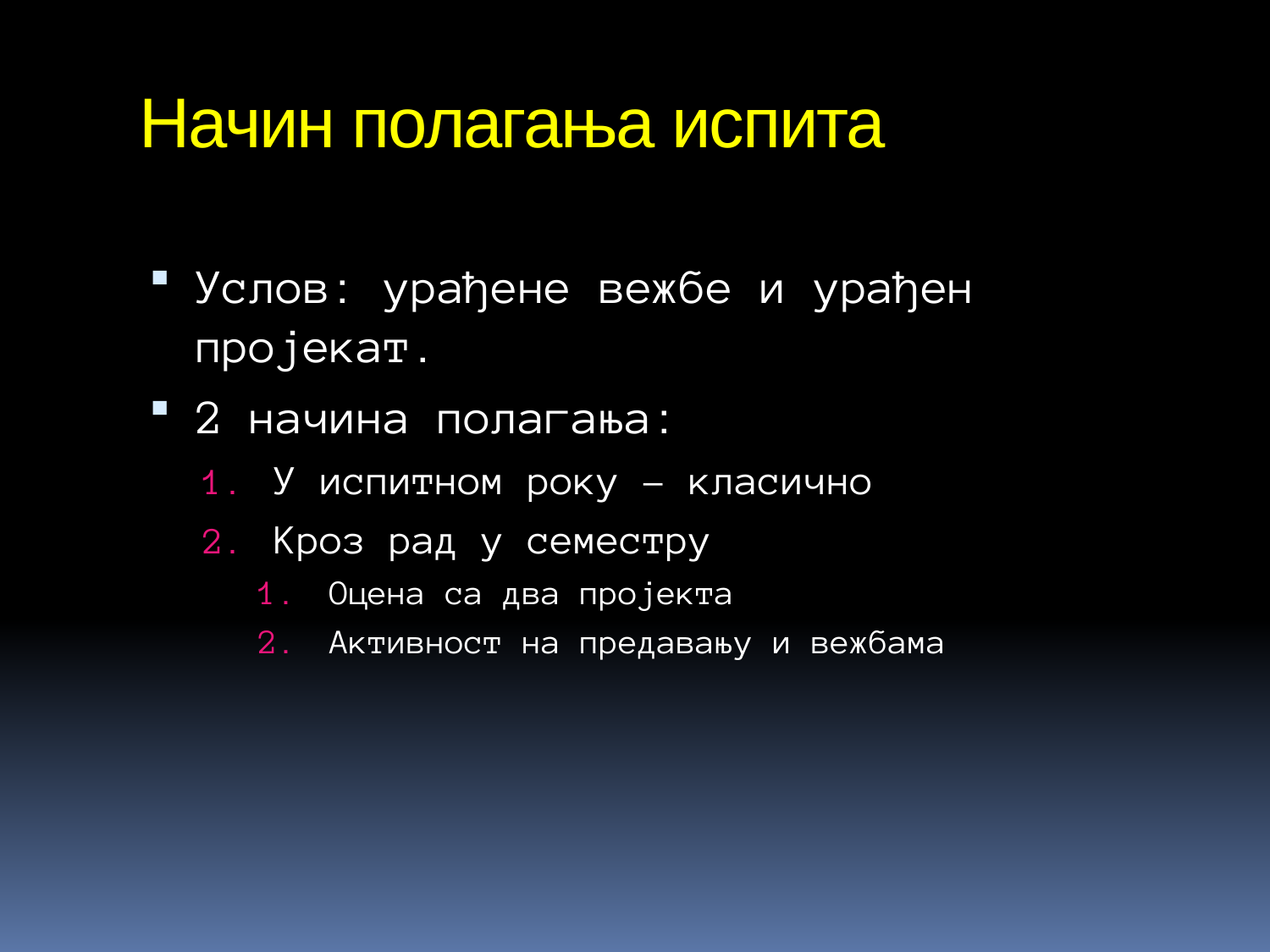

# Начин полагања испита
Услов: урађене вежбе и урађен пројекат.
2 начина полагања:
У испитном року – класично
Кроз рад у семестру
Оцена са два пројекта
Активност на предавању и вежбама